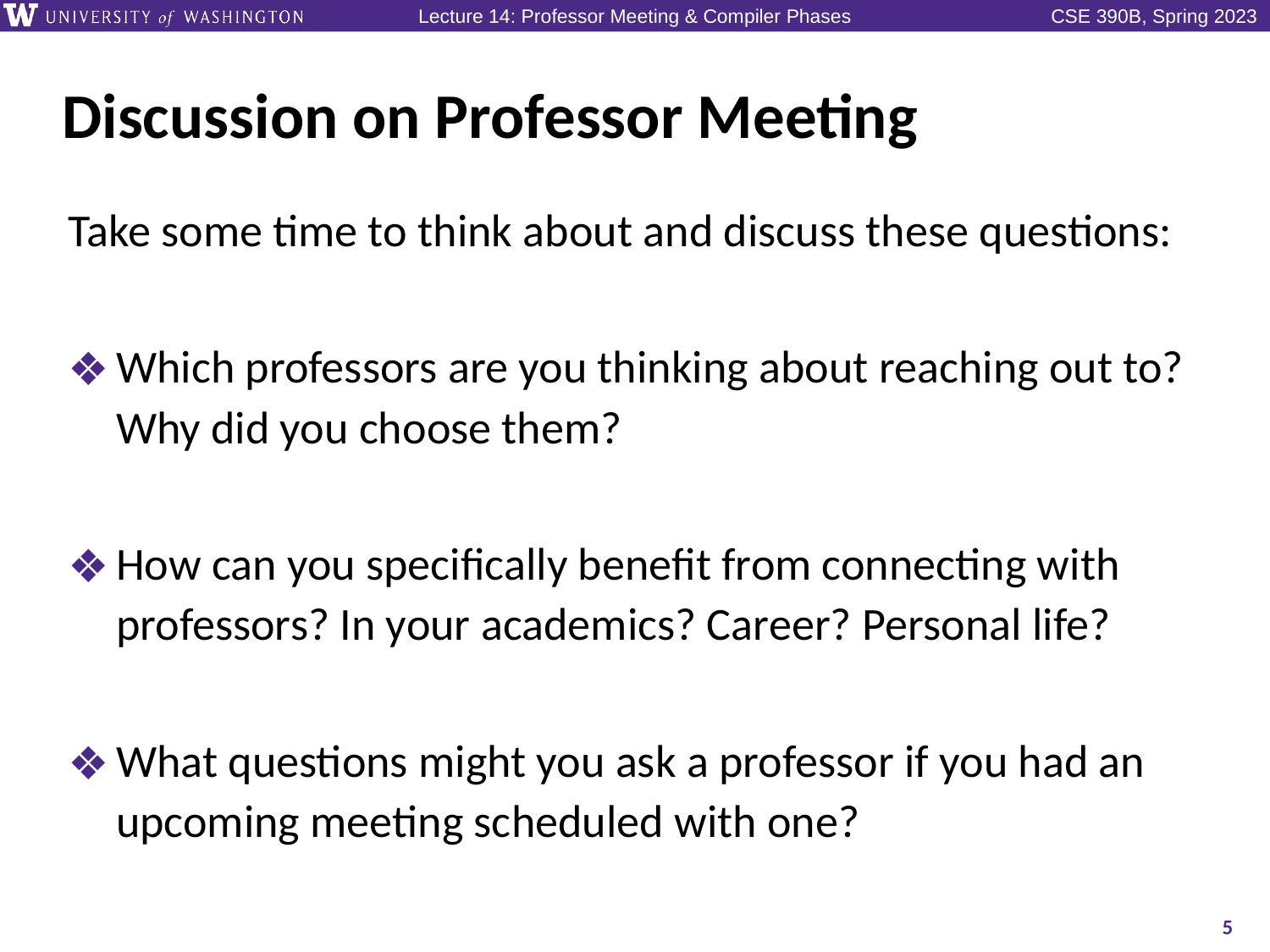

# Discussion on Professor Meeting
Take some time to think about and discuss these questions:

Which professors are you thinking about reaching out to? Why did you choose them?

How can you specifically benefit from connecting with professors? In your academics? Career? Personal life?

What questions might you ask a professor if you had an upcoming meeting scheduled with one?
5